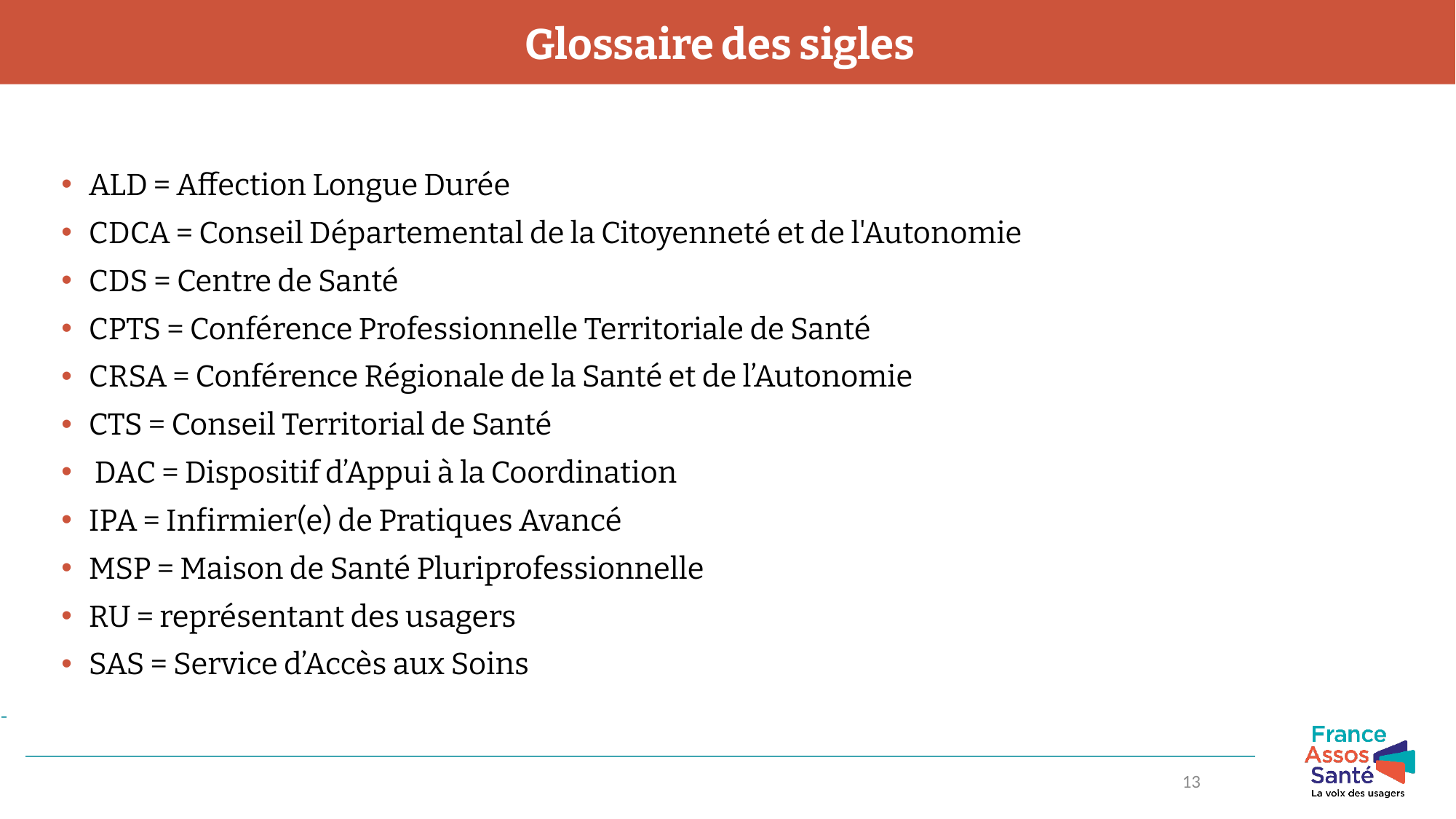

Glossaire des sigles
ALD = Affection Longue Durée
CDCA = Conseil Départemental de la Citoyenneté et de l'Autonomie
CDS = Centre de Santé
CPTS = Conférence Professionnelle Territoriale de Santé
CRSA = Conférence Régionale de la Santé et de l’Autonomie
CTS = Conseil Territorial de Santé
 DAC = Dispositif d’Appui à la Coordination
IPA = Infirmier(e) de Pratiques Avancé
MSP = Maison de Santé Pluriprofessionnelle
RU = représentant des usagers
SAS = Service d’Accès aux Soins
13